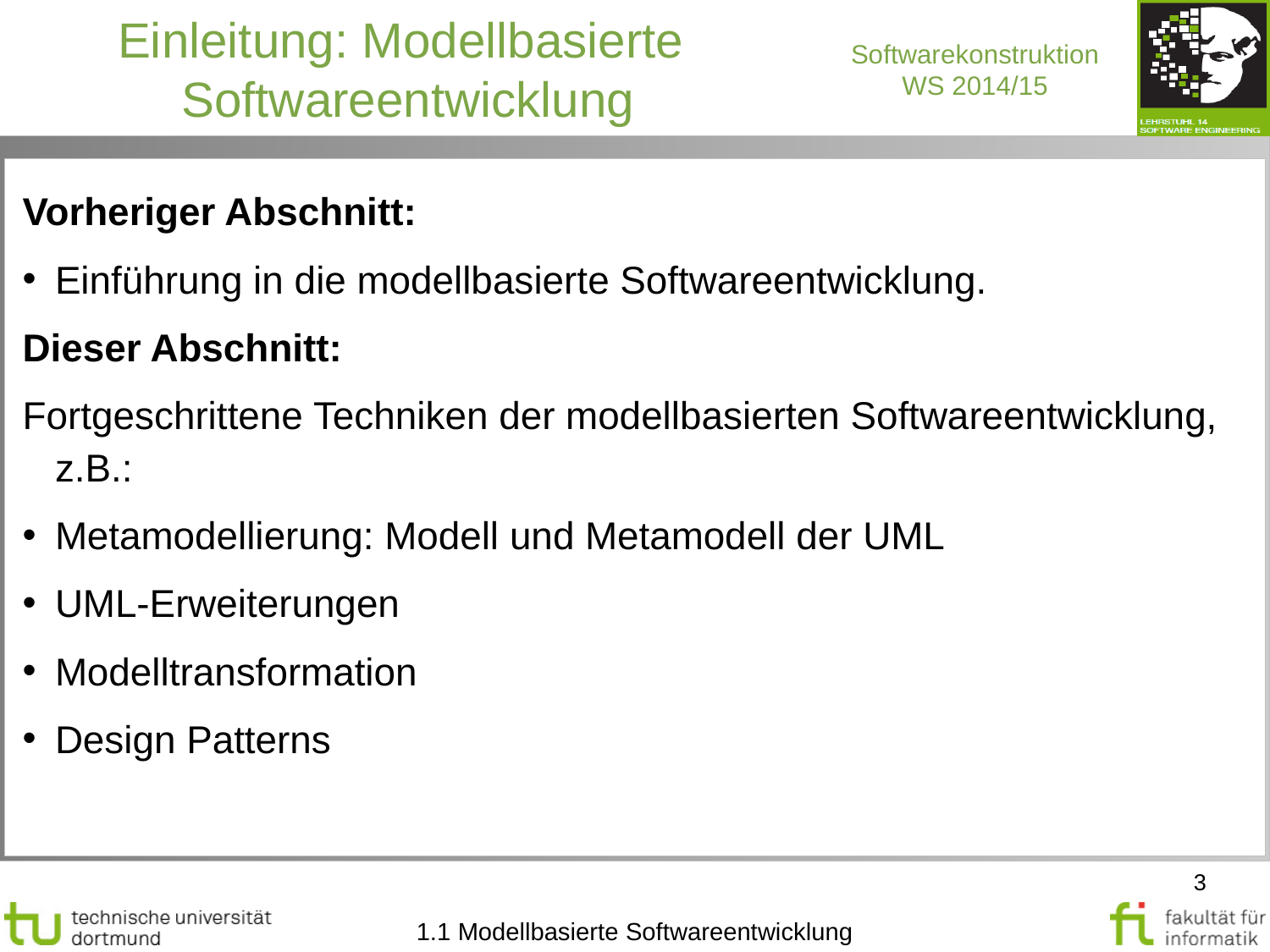

Einleitung: Modellbasierte
Softwareentwicklung
Vorheriger Abschnitt:
Einführung in die modellbasierte Softwareentwicklung.
Dieser Abschnitt:
Fortgeschrittene Techniken der modellbasierten Softwareentwicklung,
z.B.:
Metamodellierung: Modell und Metamodell der UML
UML-Erweiterungen
Modelltransformation
Design Patterns
3
1.1 Modellbasierte Softwareentwicklung